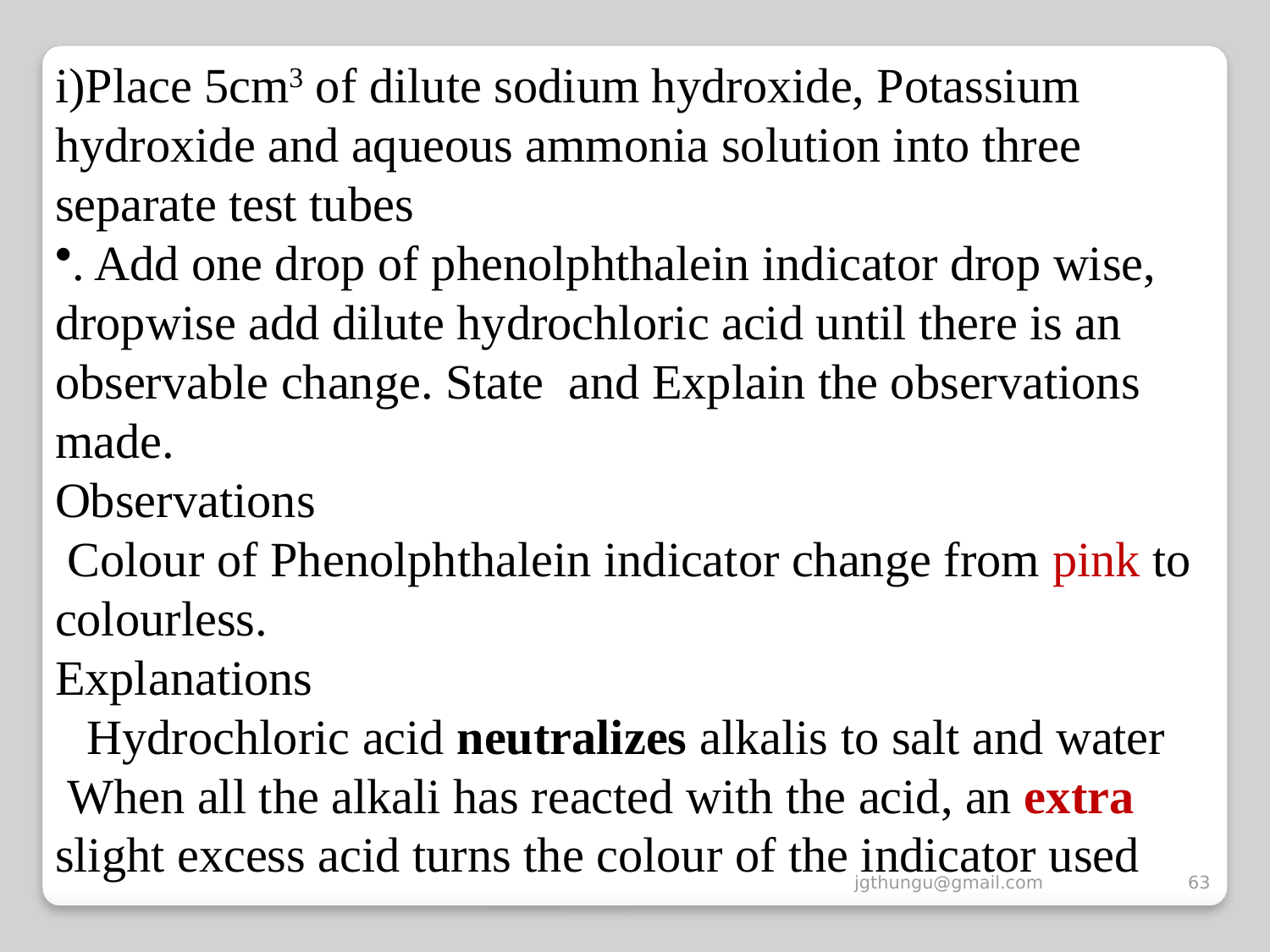

i)Place 5cm3 of dilute sodium hydroxide, Potassium hydroxide and aqueous ammonia solution into three separate test tubes
. Add one drop of phenolphthalein indicator drop wise, dropwise add dilute hydrochloric acid until there is an observable change. State  and Explain the observations made.
Observations
 Colour of Phenolphthalein indicator change from pink to colourless.
Explanations
 	Hydrochloric acid neutralizes alkalis to salt and water
 When all the alkali has reacted with the acid, an extra slight excess acid turns the colour of the indicator used

jgthungu@gmail.com
63